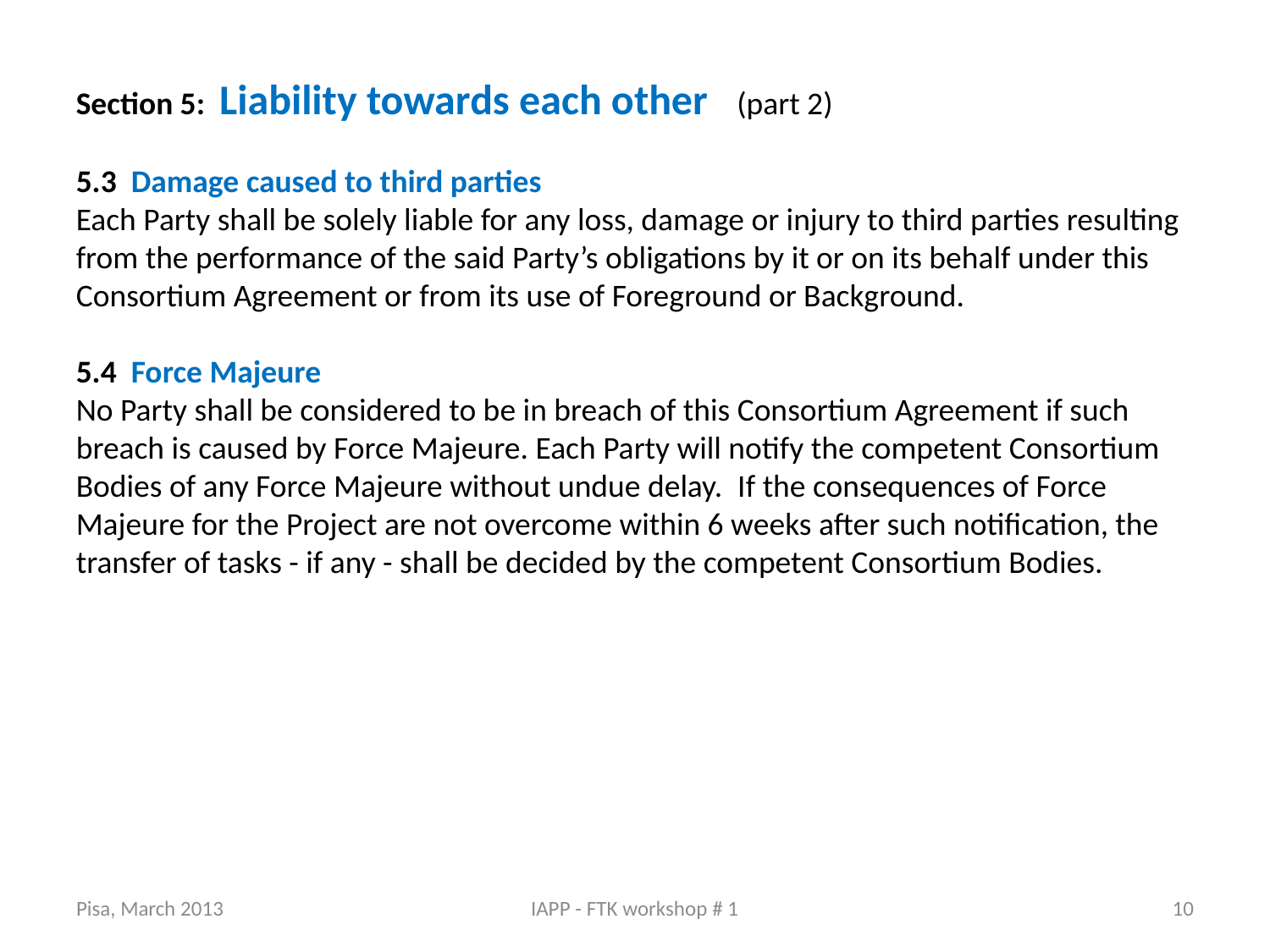

Section 5:  Liability towards each other    (part 2)

5.3  Damage caused to third parties
Each Party shall be solely liable for any loss, damage or injury to third parties resulting from the performance of the said Party’s obligations by it or on its behalf under this Consortium Agreement or from its use of Foreground or Background.

5.4  Force Majeure
No Party shall be considered to be in breach of this Consortium Agreement if such breach is caused by Force Majeure. Each Party will notify the competent Consortium Bodies of any Force Majeure without undue delay.  If the consequences of Force Majeure for the Project are not overcome within 6 weeks after such notification, the transfer of tasks - if any - shall be decided by the competent Consortium Bodies.

Pisa, March 2013
IAPP - FTK workshop # 1
10